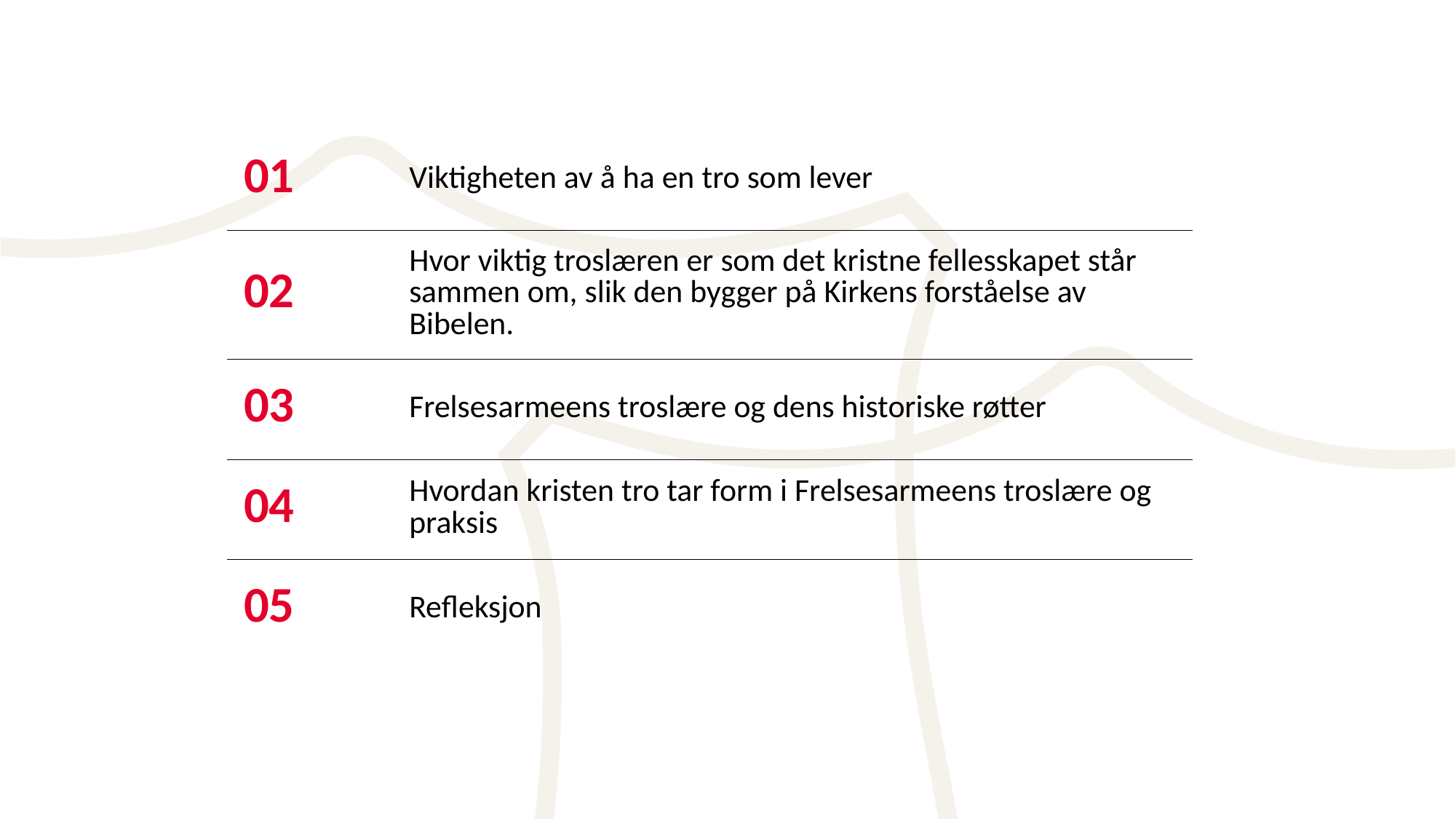

| 01 | Viktigheten av å ha en tro som lever |
| --- | --- |
| 02 | Hvor viktig troslæren er som det kristne fellesskapet står sammen om, slik den bygger på Kirkens forståelse av Bibelen. |
| 03 | Frelsesarmeens troslære og dens historiske røtter |
| 04 | Hvordan kristen tro tar form i Frelsesarmeens troslære og praksis |
| 05 | Refleksjon |